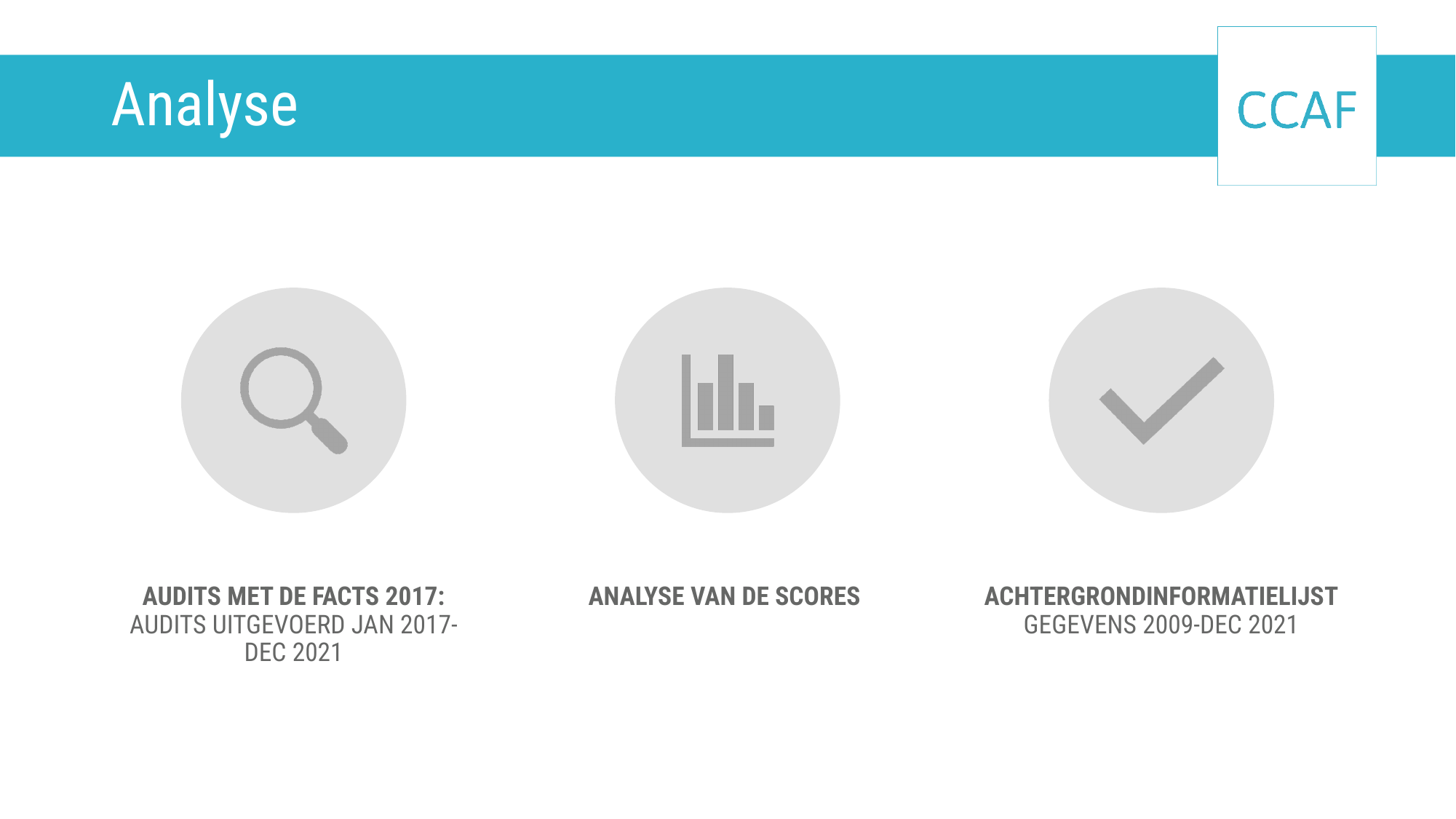

# Analyse
Audits met de FACTs 2017: audits uitgevoerd jan 2017-dec 2021
Analyse van de scores
Achtergrondinformatielijst gegevens 2009-dec 2021